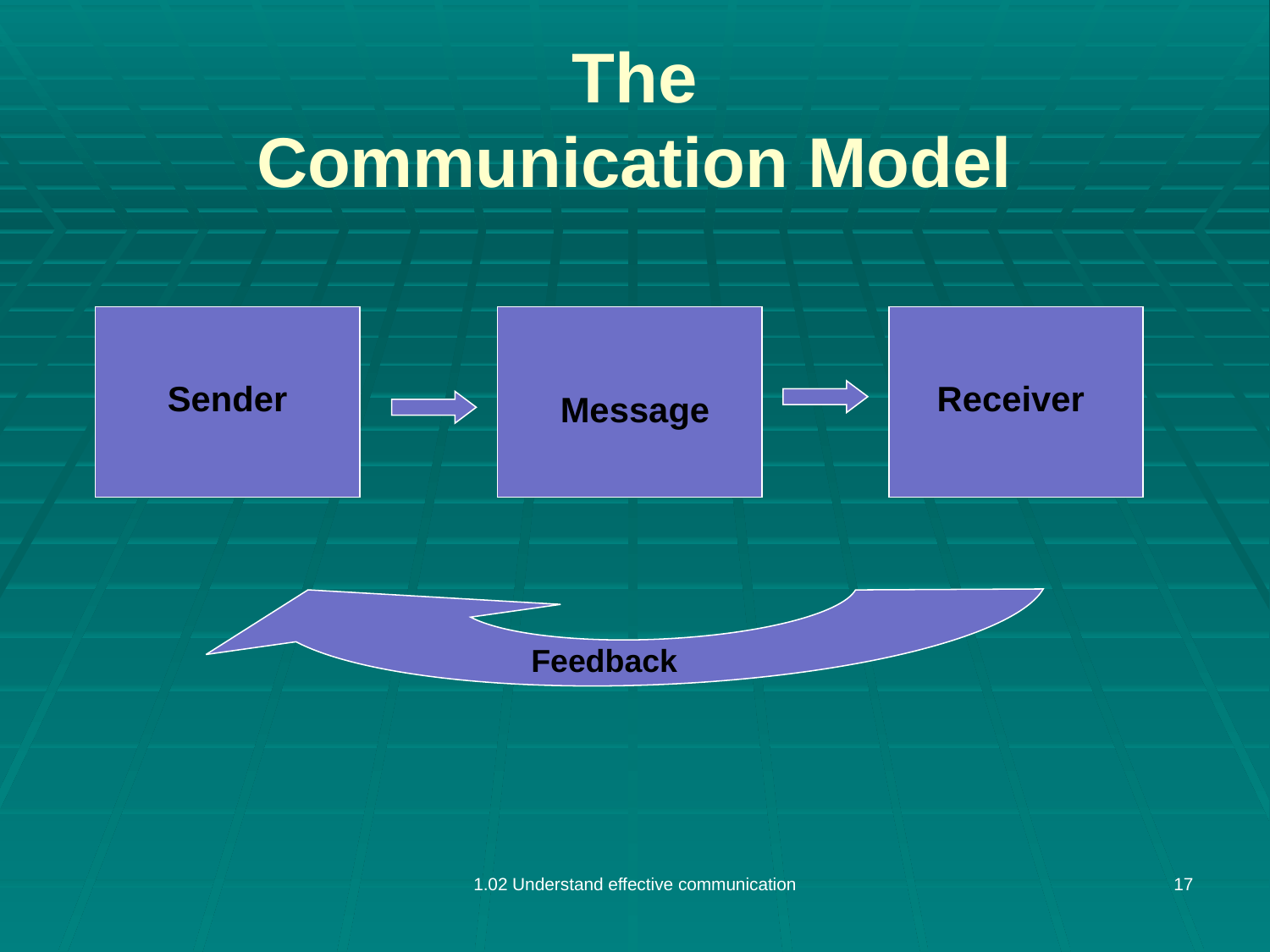

# The Communication Model

Sender
Receiver
Message

Feedback
1.02 Understand effective communication
17